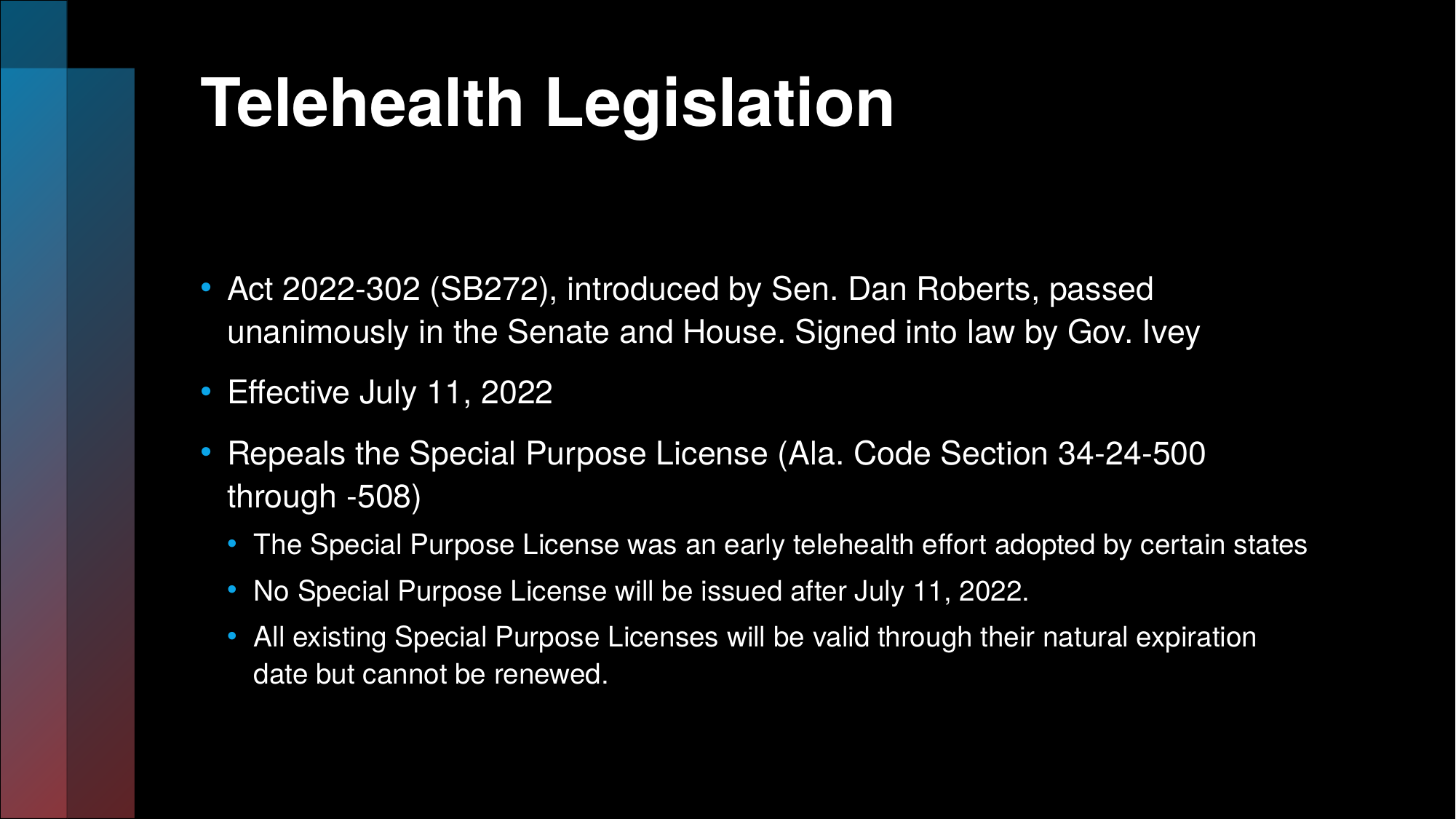

# Telehealth Legislation
Act 2022-302 (SB272), introduced by Sen. Dan Roberts, passed unanimously in the Senate and House. Signed into law by Gov. Ivey
Effective July 11, 2022
Repeals the Special Purpose License (Ala. Code Section 34-24-500 through -508)
The Special Purpose License was an early telehealth effort adopted by certain states
No Special Purpose License will be issued after July 11, 2022.
All existing Special Purpose Licenses will be valid through their natural expiration date but cannot be renewed.